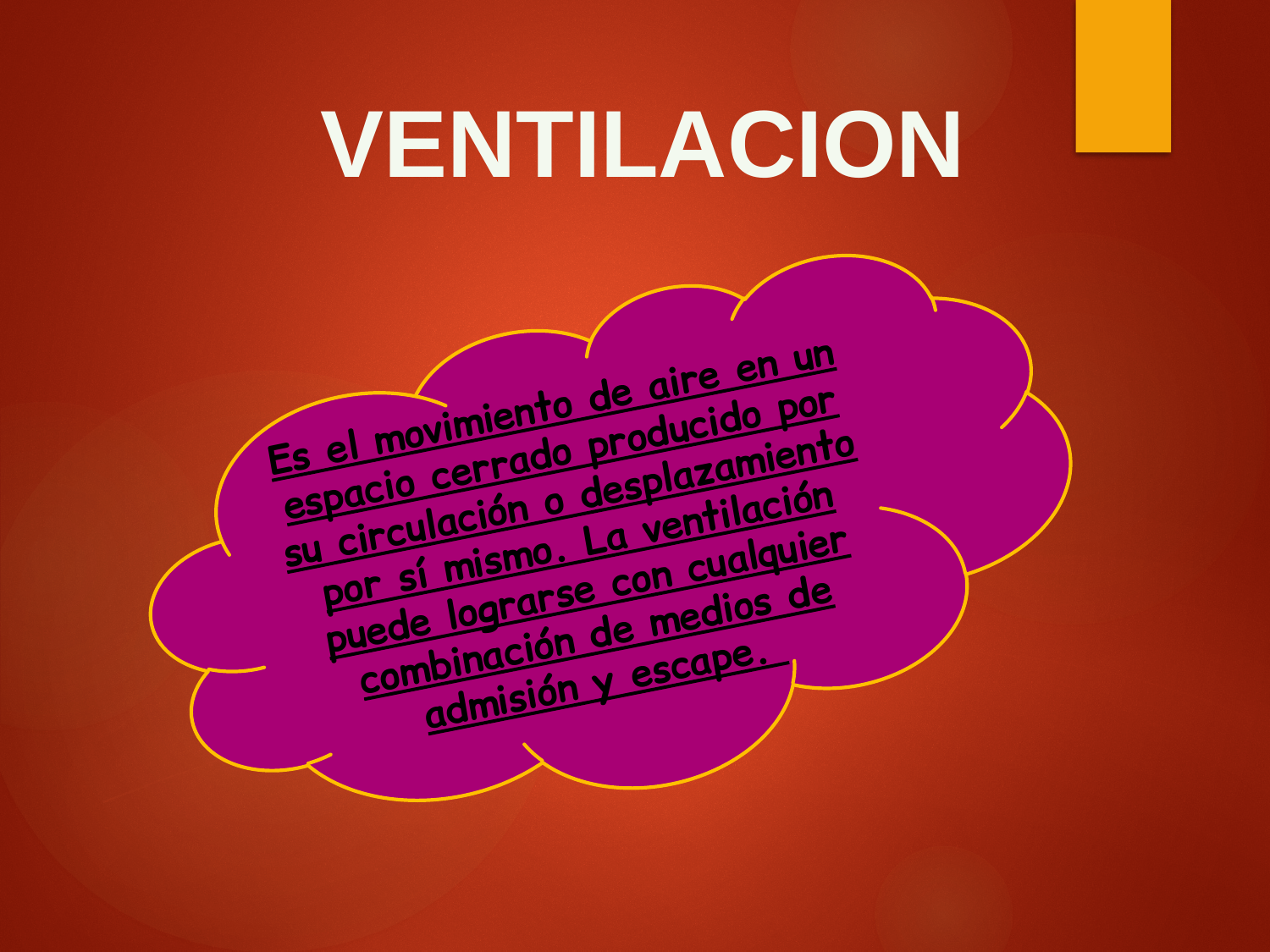

VENTILACION
Es el movimiento de aire en un espacio cerrado producido por su circulación o desplazamiento por sí mismo. La ventilación puede lograrse con cualquier combinación de medios de admisión y escape.